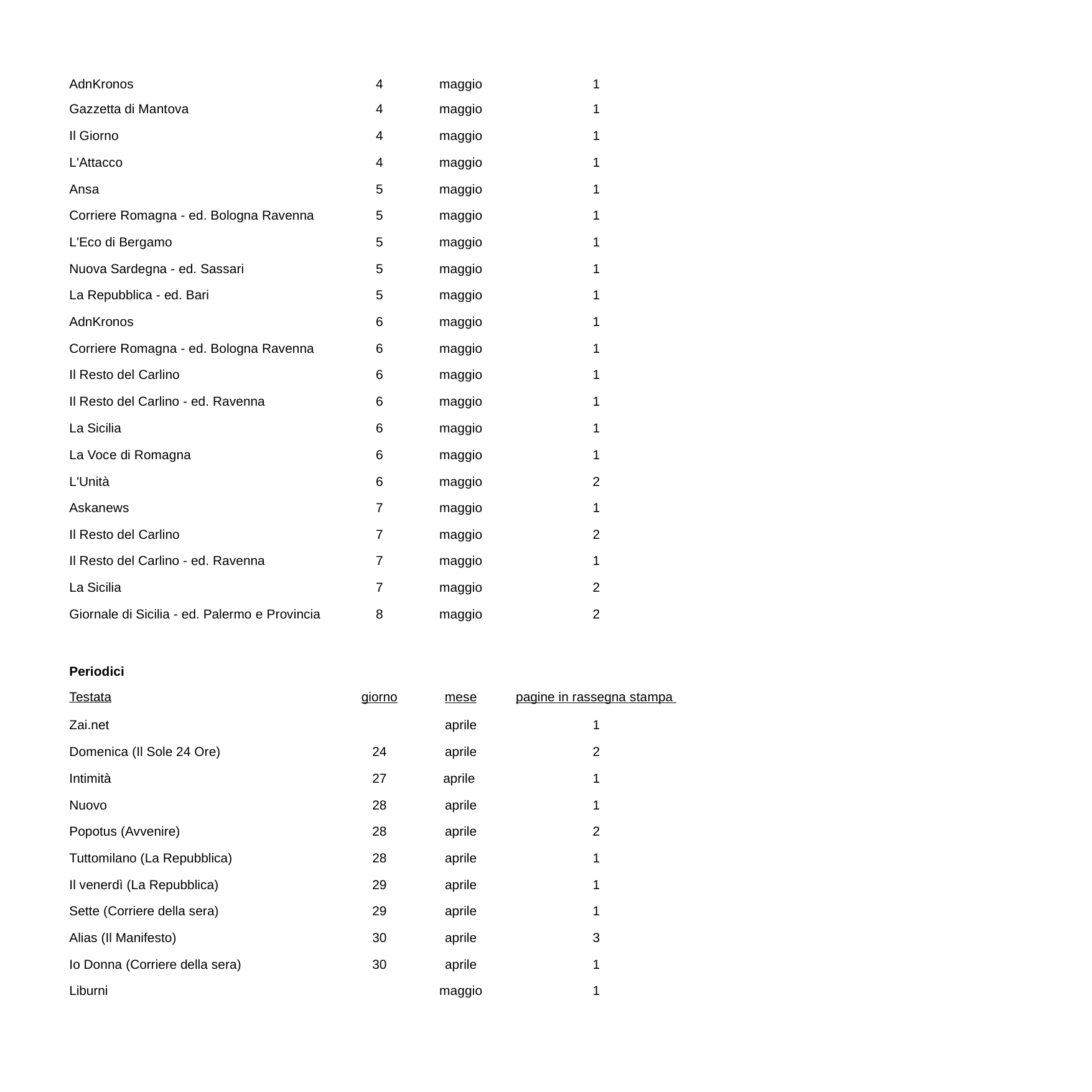

| AdnKronos | 4 | maggio | 1 |
| --- | --- | --- | --- |
| Gazzetta di Mantova | 4 | maggio | 1 |
| Il Giorno | 4 | maggio | 1 |
| L'Attacco | 4 | maggio | 1 |
| Ansa | 5 | maggio | 1 |
| Corriere Romagna - ed. Bologna Ravenna | 5 | maggio | 1 |
| L'Eco di Bergamo | 5 | maggio | 1 |
| Nuova Sardegna - ed. Sassari | 5 | maggio | 1 |
| La Repubblica - ed. Bari | 5 | maggio | 1 |
| AdnKronos | 6 | maggio | 1 |
| Corriere Romagna - ed. Bologna Ravenna | 6 | maggio | 1 |
| Il Resto del Carlino | 6 | maggio | 1 |
| Il Resto del Carlino - ed. Ravenna | 6 | maggio | 1 |
| La Sicilia | 6 | maggio | 1 |
| La Voce di Romagna | 6 | maggio | 1 |
| L'Unità | 6 | maggio | 2 |
| Askanews | 7 | maggio | 1 |
| Il Resto del Carlino | 7 | maggio | 2 |
| Il Resto del Carlino - ed. Ravenna | 7 | maggio | 1 |
| La Sicilia | 7 | maggio | 2 |
| Giornale di Sicilia - ed. Palermo e Provincia | 8 | maggio | 2 |
| Periodici Testata | giorno | mese | pagine in rassegna stampa |
| Zai.net |  | aprile | 1 |
| Domenica (Il Sole 24 Ore) | 24 | aprile | 2 |
| Intimità | 27 | aprile | 1 |
| Nuovo | 28 | aprile | 1 |
| Popotus (Avvenire) | 28 | aprile | 2 |
| Tuttomilano (La Repubblica) | 28 | aprile | 1 |
| Il venerdì (La Repubblica) | 29 | aprile | 1 |
| Sette (Corriere della sera) | 29 | aprile | 1 |
| Alias (Il Manifesto) | 30 | aprile | 3 |
| Io Donna (Corriere della sera) | 30 | aprile | 1 |
| Liburni |  | maggio | 1 |